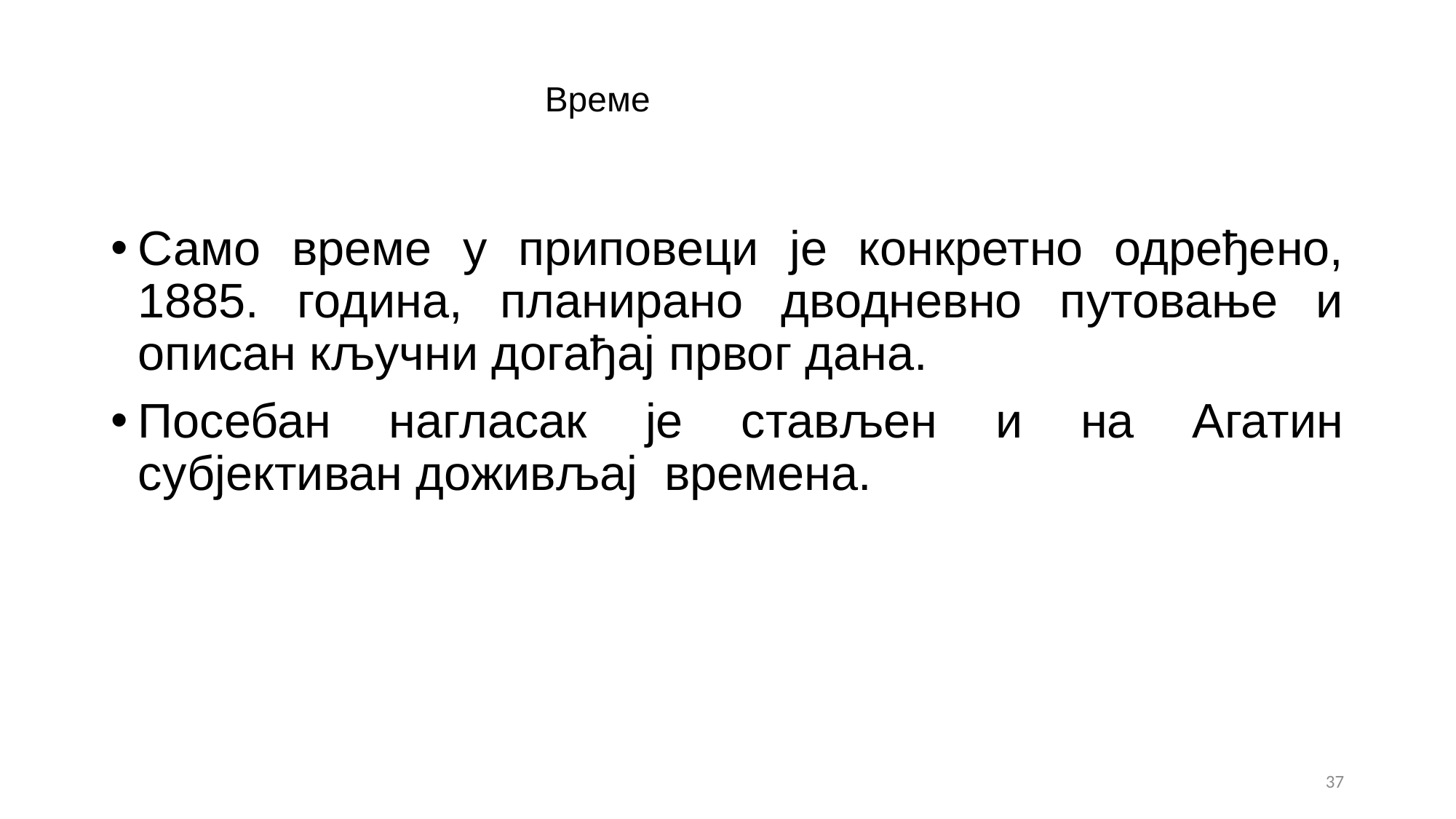

# Време
Само време у приповеци је конкретно одређено, 1885. година, планирано дводневно путовање и описан кључни догађај првог дана.
Посебан нагласак је стављен и на Агатин субјективан доживљај  времена.
37